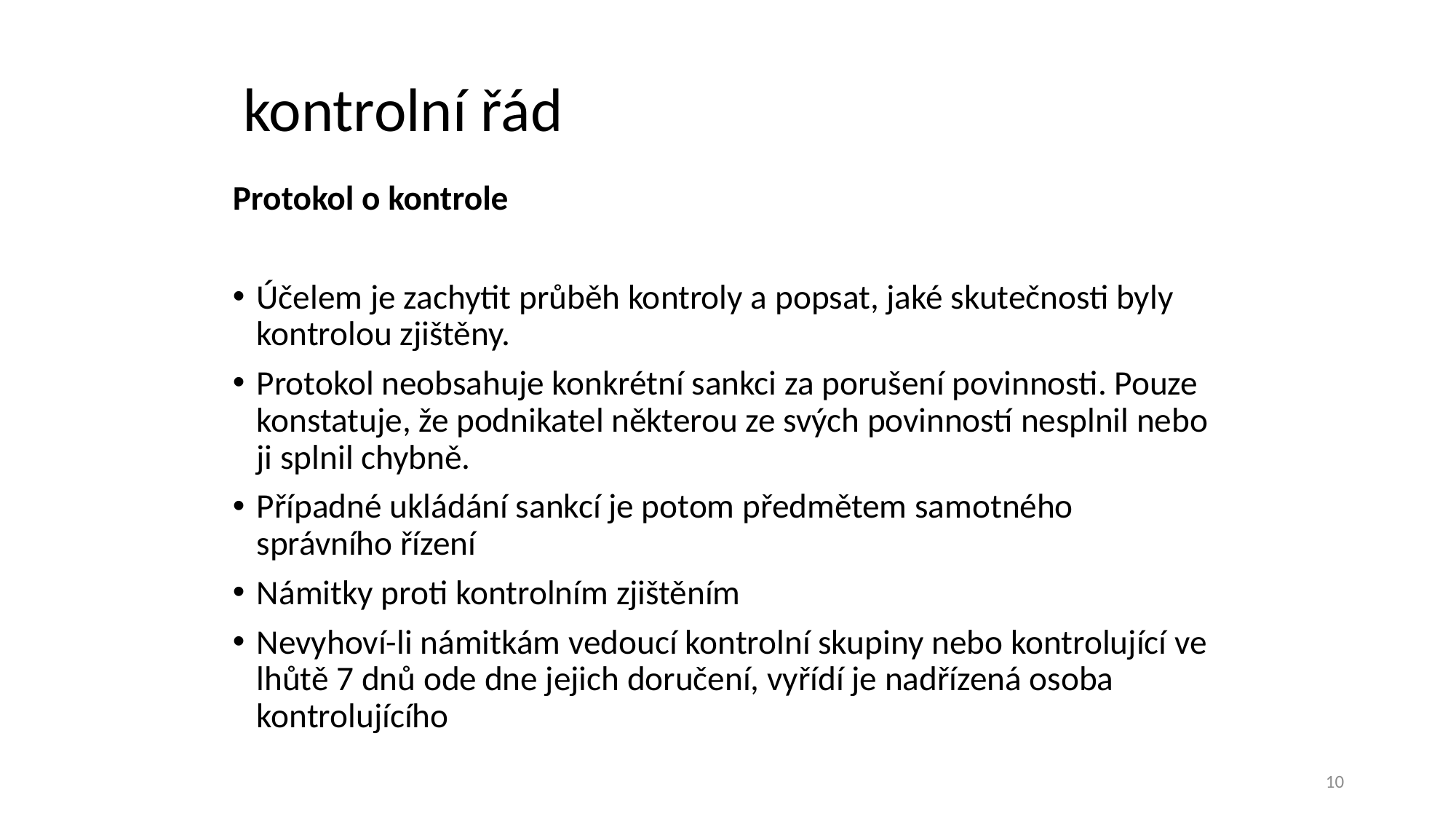

# kontrolní řád
Protokol o kontrole

Účelem je zachytit průběh kontroly a popsat, jaké skutečnosti byly kontrolou zjištěny.
Protokol neobsahuje konkrétní sankci za porušení povinnosti. Pouze konstatuje, že podnikatel některou ze svých povinností nesplnil nebo ji splnil chybně.
Případné ukládání sankcí je potom předmětem samotného správního řízení
Námitky proti kontrolním zjištěním
Nevyhoví-li námitkám vedoucí kontrolní skupiny nebo kontrolující ve lhůtě 7 dnů ode dne jejich doručení, vyřídí je nadřízená osoba kontrolujícího
10